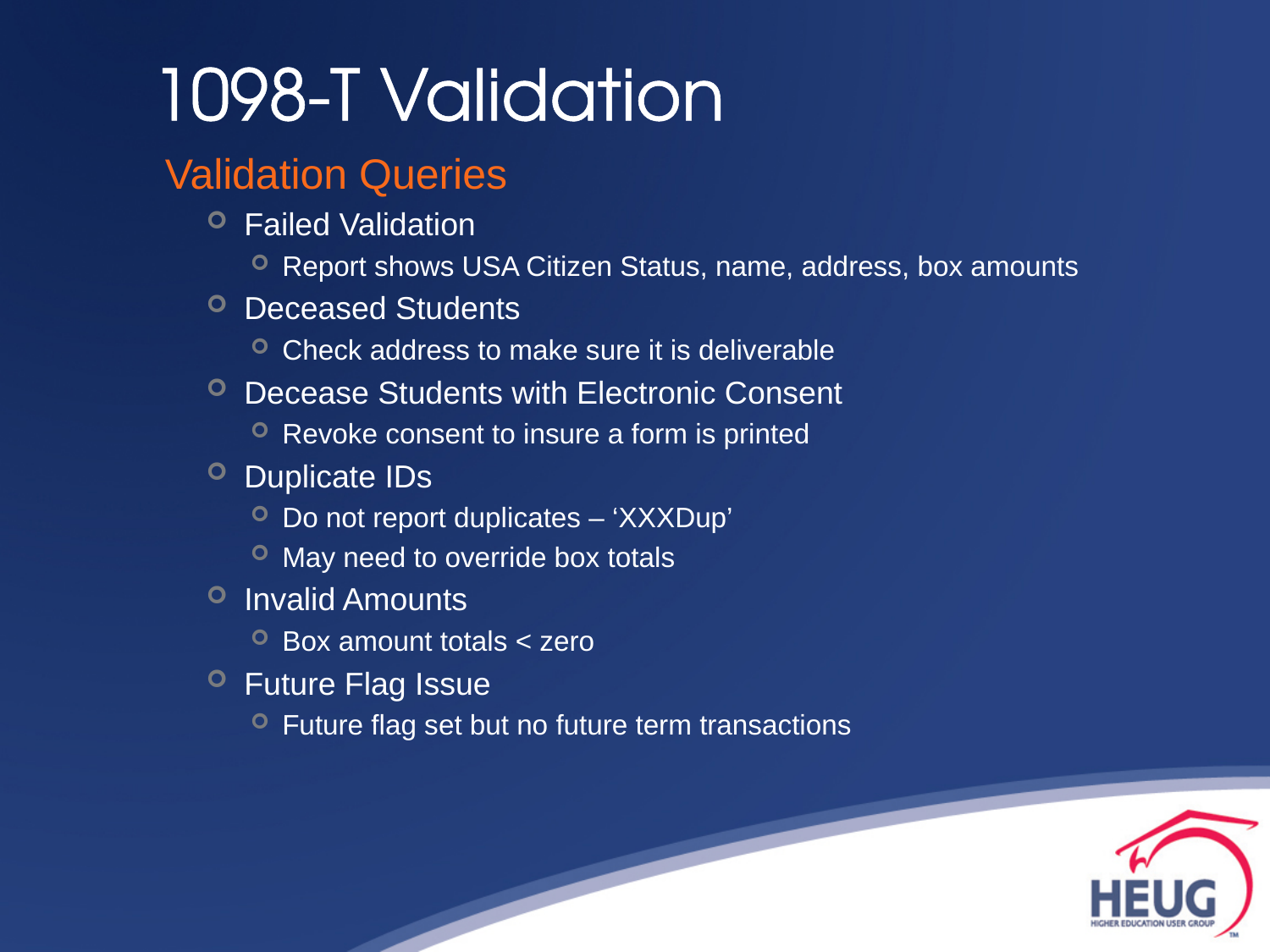

# 1098-T Validation
Validation Queries
Failed Validation
Report shows USA Citizen Status, name, address, box amounts
Deceased Students
Check address to make sure it is deliverable
Decease Students with Electronic Consent
Revoke consent to insure a form is printed
Duplicate IDs
Do not report duplicates – ‘XXXDup’
May need to override box totals
Invalid Amounts
Box amount totals < zero
Future Flag Issue
Future flag set but no future term transactions